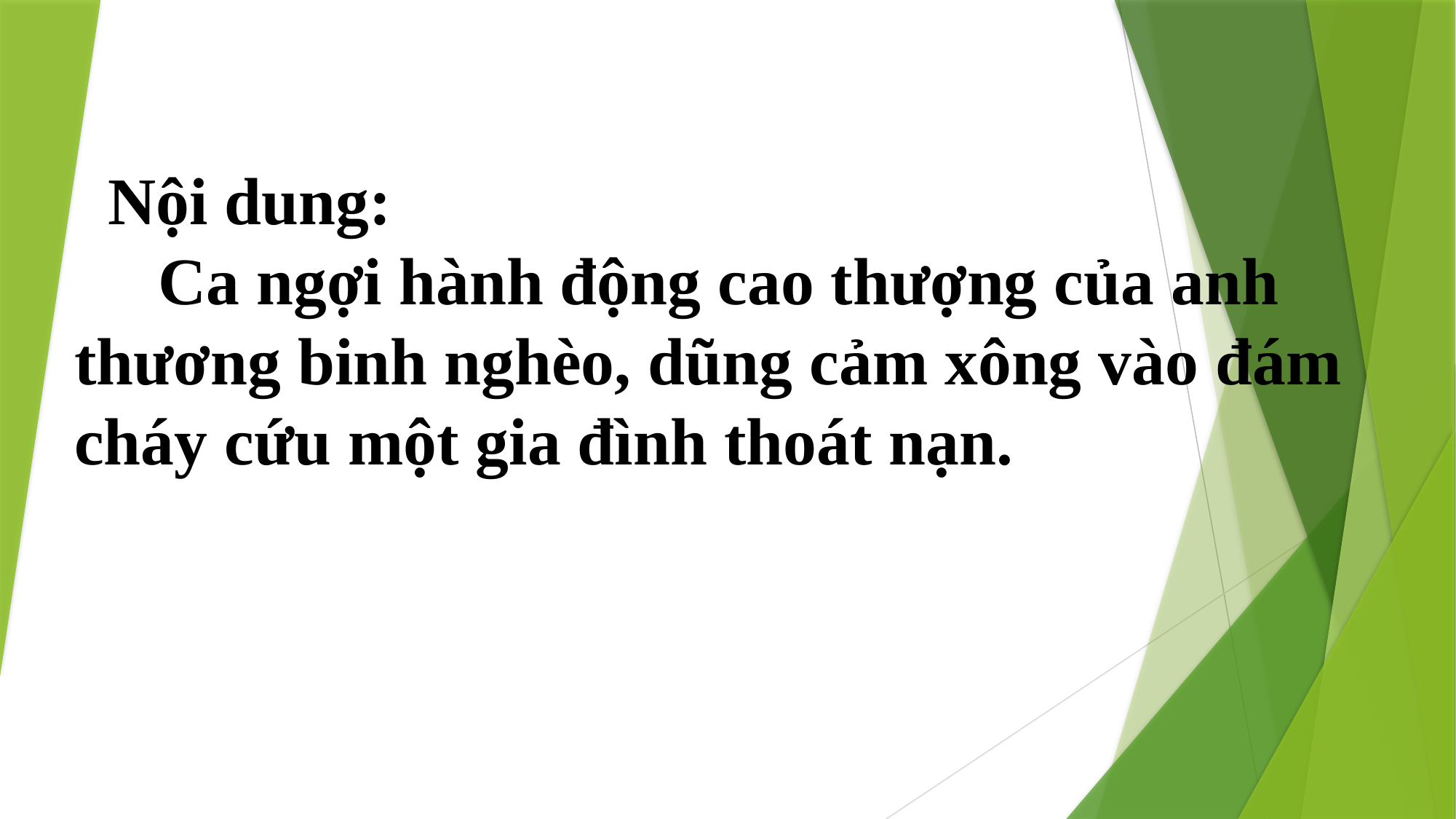

Nội dung:
     Ca ngợi hành động cao thượng của anh thương binh nghèo, dũng cảm xông vào đám cháy cứu một gia đình thoát nạn.